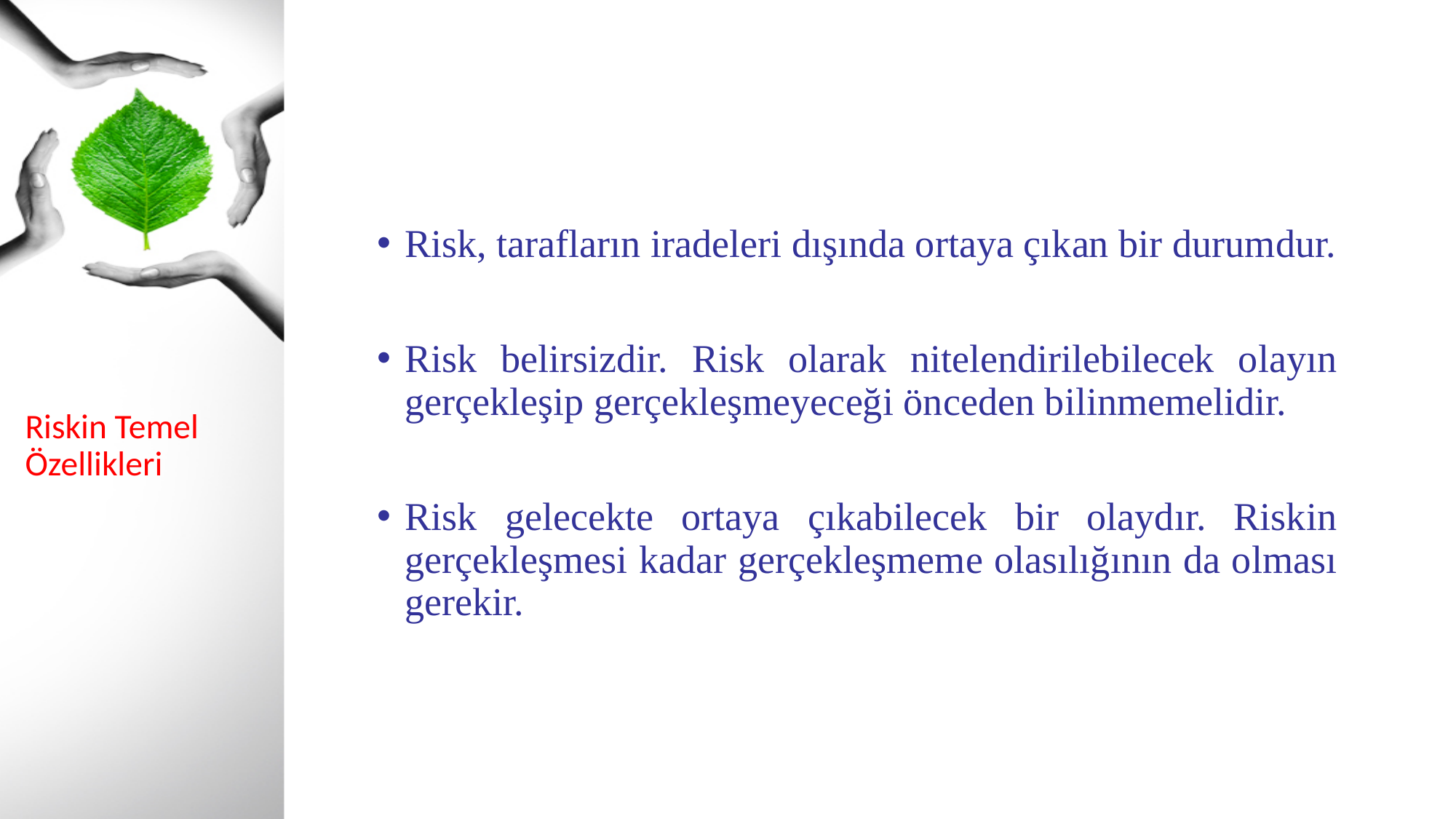

Risk, tarafların iradeleri dışında ortaya çıkan bir durumdur.

Risk belirsizdir. Risk olarak nitelendirilebilecek olayın gerçekleşip gerçekleşmeyeceği önceden bilinmemelidir.

Risk gelecekte ortaya çıkabilecek bir olaydır. Riskin gerçekleşmesi kadar gerçekleşmeme olasılığının da olması gerekir.
# Riskin Temel Özellikleri